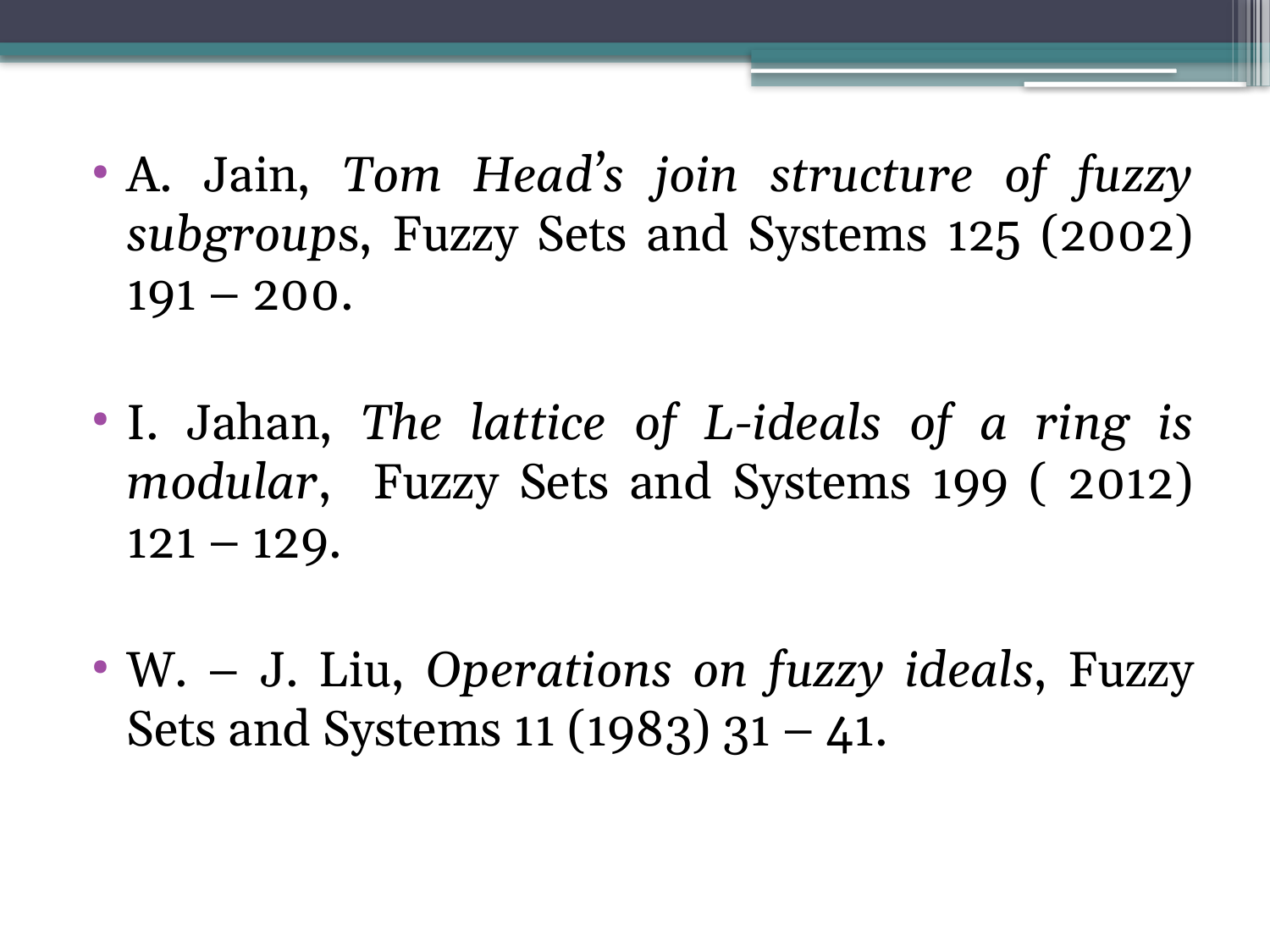

A. Jain, Tom Head’s join structure of fuzzy subgroups, Fuzzy Sets and Systems 125 (2002) 191 – 200.

I. Jahan, The lattice of L-ideals of a ring is modular,  Fuzzy Sets and Systems 199 ( 2012) 121 – 129.

W. – J. Liu, Operations on fuzzy ideals, Fuzzy Sets and Systems 11 (1983) 31 – 41.

#